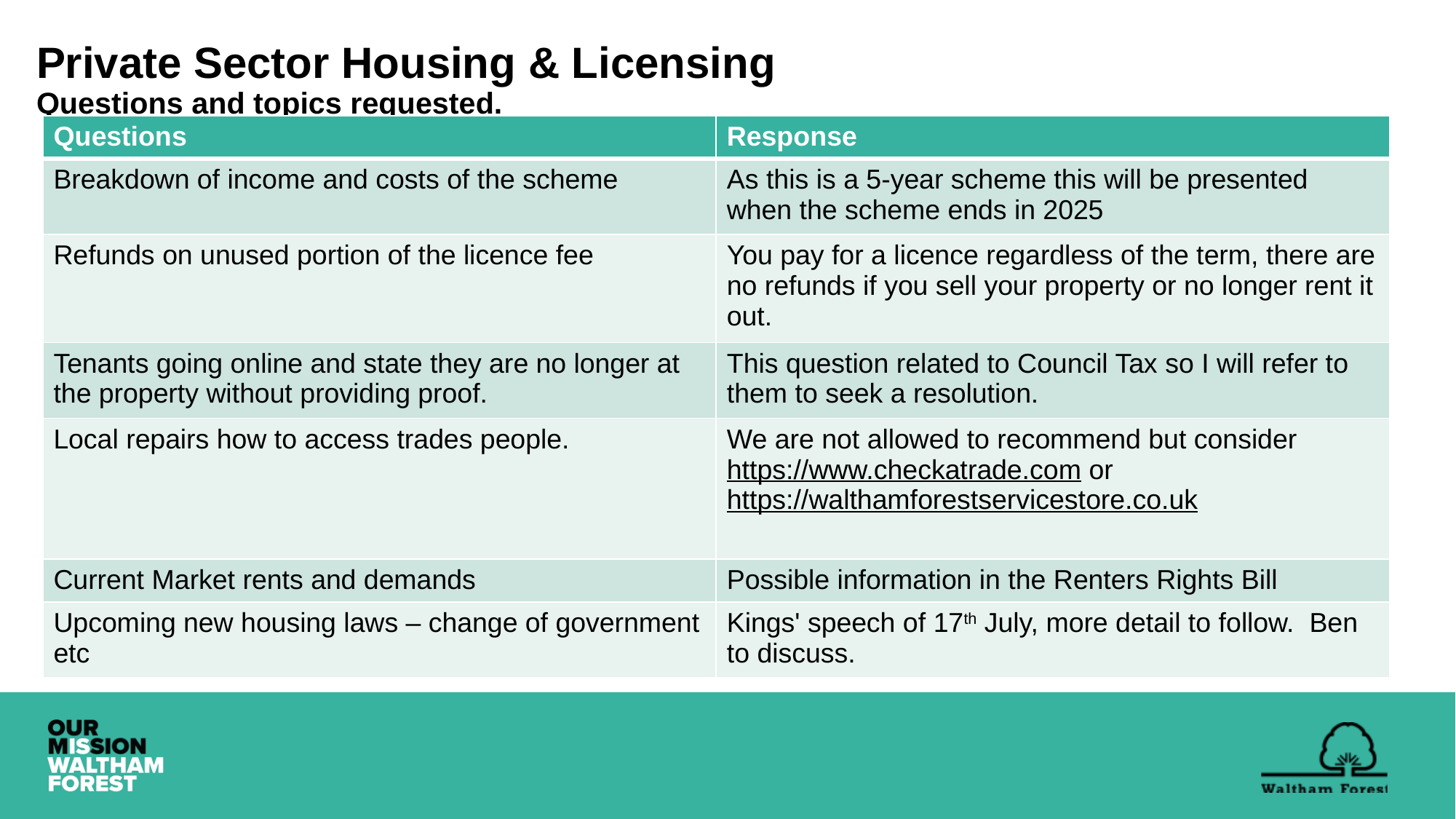

# Private Sector Housing & Licensing Questions and topics requested.
| Questions | Response |
| --- | --- |
| Breakdown of income and costs of the scheme | As this is a 5-year scheme this will be presented when the scheme ends in 2025 |
| Refunds on unused portion of the licence fee | You pay for a licence regardless of the term, there are no refunds if you sell your property or no longer rent it out. |
| Tenants going online and state they are no longer at the property without providing proof. | This question related to Council Tax so I will refer to them to seek a resolution. |
| Local repairs how to access trades people. | We are not allowed to recommend but consider https://www.checkatrade.com or https://walthamforestservicestore.co.uk |
| Current Market rents and demands | Possible information in the Renters Rights Bill |
| Upcoming new housing laws – change of government etc | Kings' speech of 17th July, more detail to follow. Ben to discuss. |

### Chart

| Category |
|---|